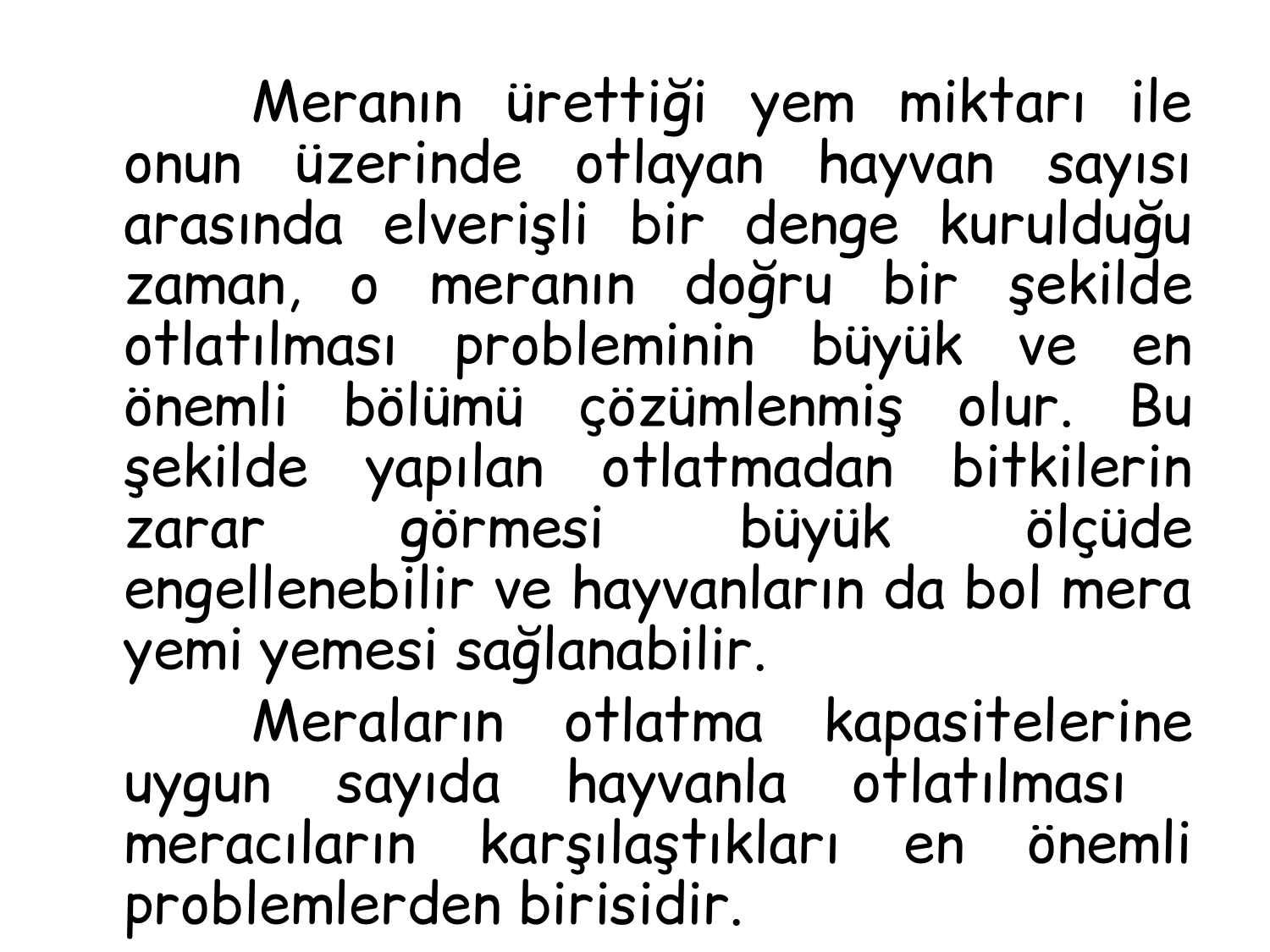

Meranın ürettiği yem miktarı ile onun üzerinde otlayan hayvan sayısı arasında elverişli bir denge kurulduğu zaman, o meranın doğru bir şekilde otlatılması probleminin büyük ve en önemli bölümü çözümlenmiş olur. Bu şekilde yapılan otlatmadan bitkilerin zarar görmesi büyük ölçüde engellenebilir ve hayvanların da bol mera yemi yemesi sağlanabilir.
		Meraların otlatma kapasitelerine uygun sayıda hayvanla otlatılması  meracıların karşılaştıkları en önemli problemlerden birisidir.